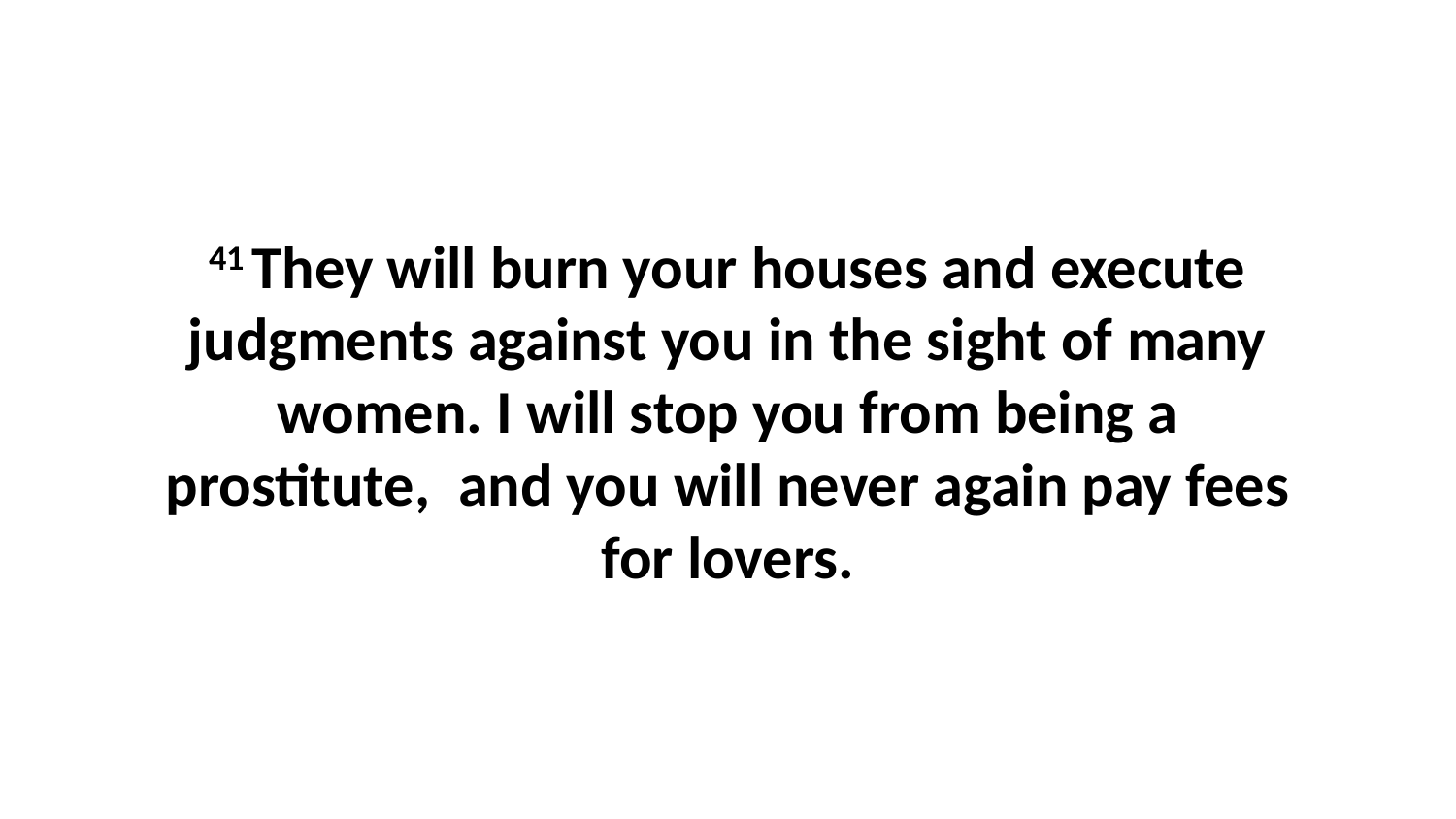

41 They will burn your houses and execute judgments against you in the sight of many women. I will stop you from being a prostitute,  and you will never again pay fees for lovers.